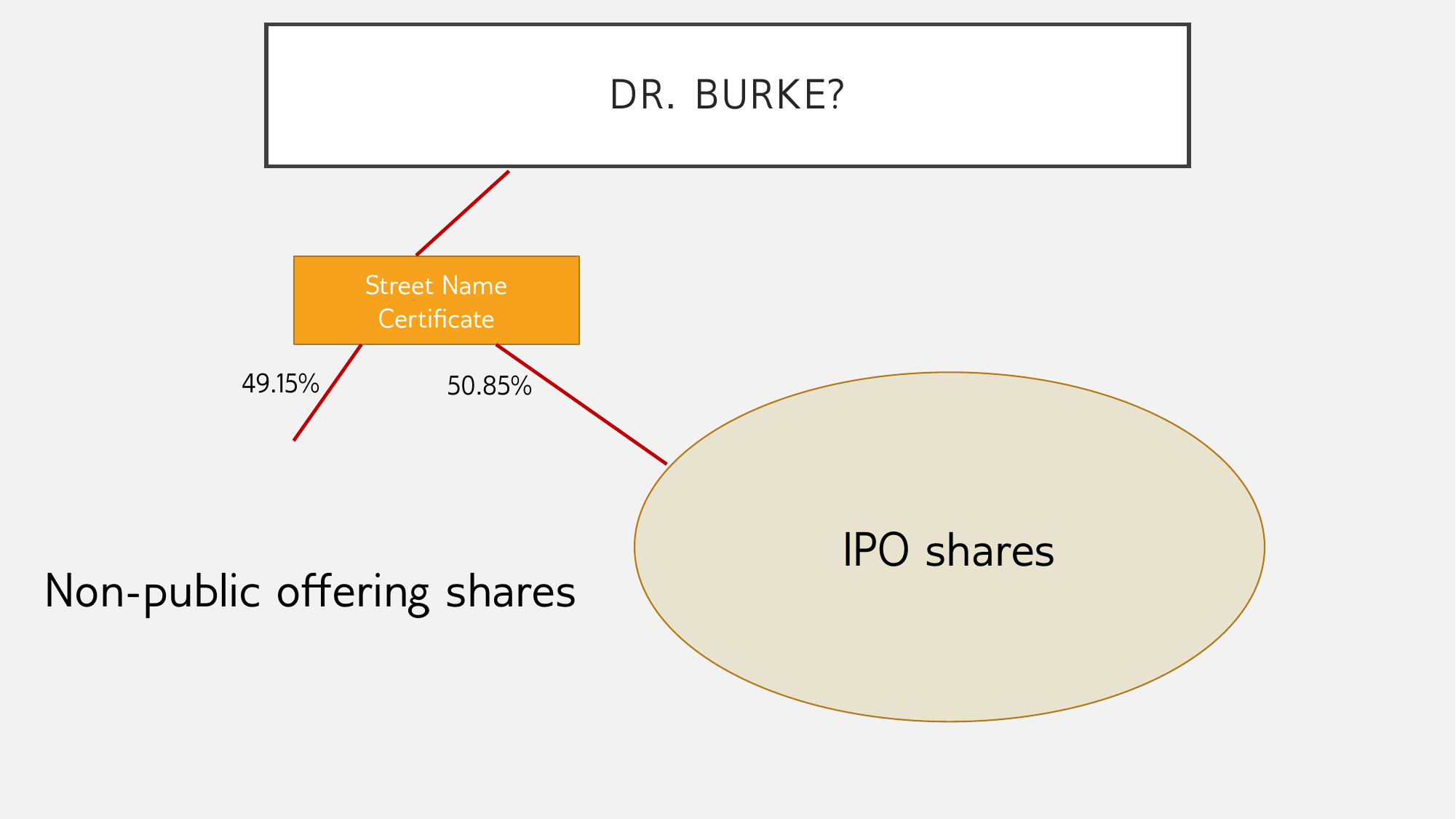

# Dr. Burke?
Street Name Certificate
49.15%
50.85%

IPO shares
Non-public offering shares